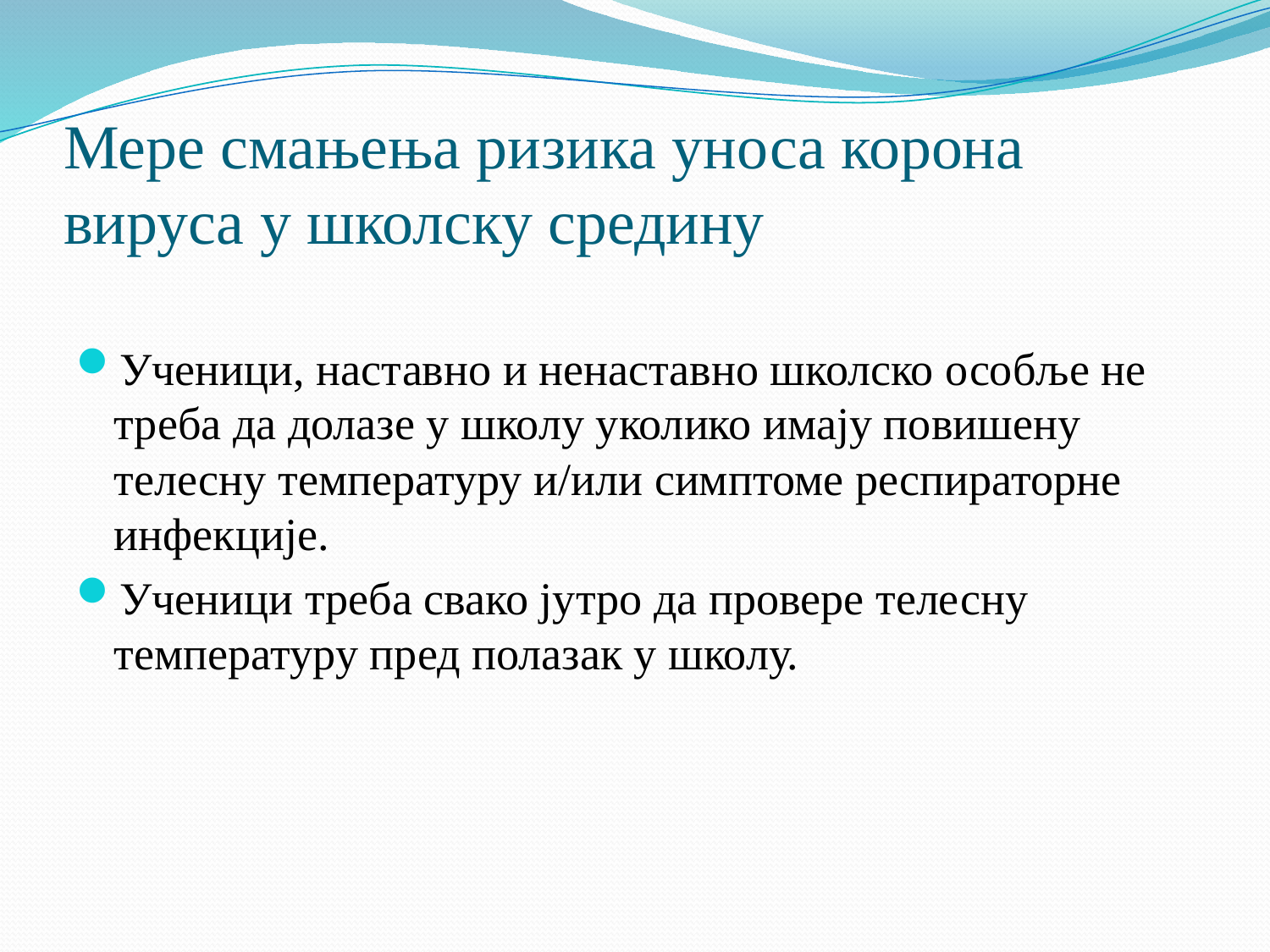

# Мере смањења ризика уноса корона вируса у школску средину

Ученици, наставно и ненаставно школско особље не треба да долазе у школу уколико имају повишену телесну температуру и/или симптоме респираторне инфекције.
Ученици треба свако јутро да провере телесну температуру пред полазак у школу.